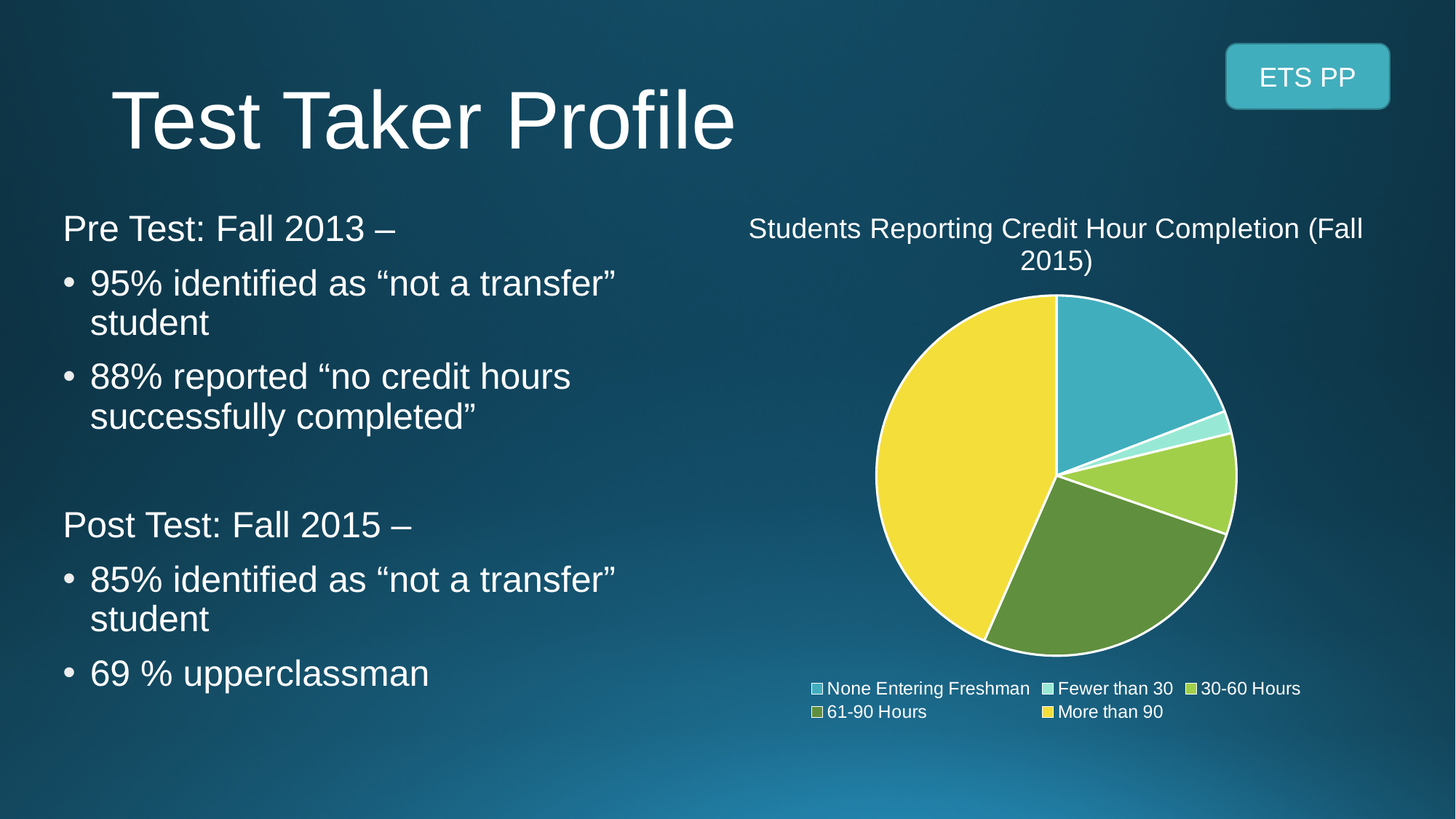

# Test Taker Profile
ETS PP

### Chart: Students Reporting Credit Hour Completion (Fall 2015)

| Category | % Students Reporting Credit Hour Completion |
|---|---|
| None Entering Freshman | 19.0 |
| Fewer than 30 | 2.0 |
| 30-60 Hours | 9.0 |
| 61-90 Hours | 26.0 |
| More than 90 | 43.0 |
Pre Test: Fall 2013 –
95% identified as “not a transfer” student
88% reported “no credit hours successfully completed”

Post Test: Fall 2015 –
85% identified as “not a transfer” student
69 % upperclassman